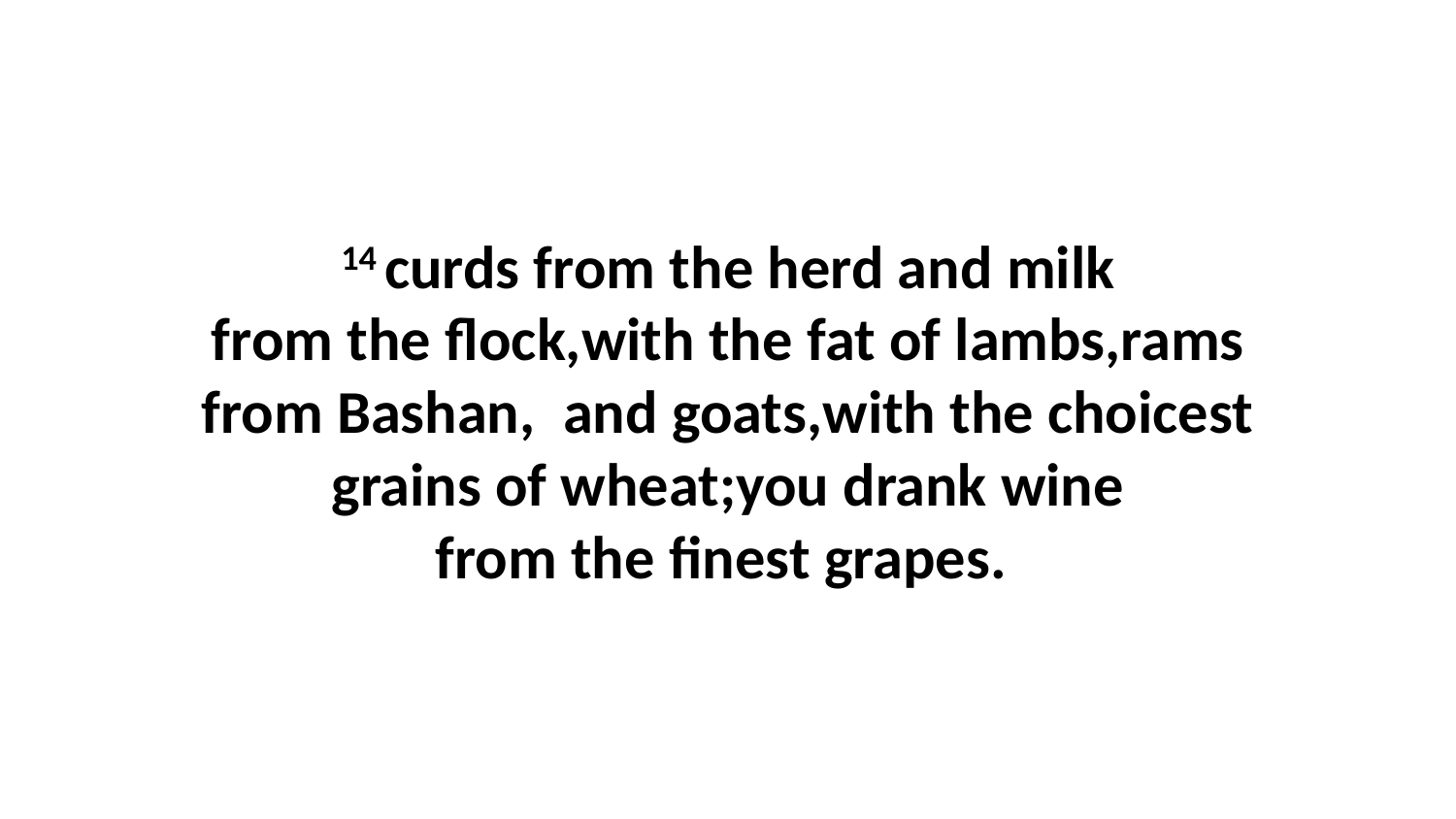

14 curds from the herd and milk from the flock,with the fat of lambs,rams from Bashan,  and goats,with the choicest grains of wheat;you drank wine from the finest grapes.